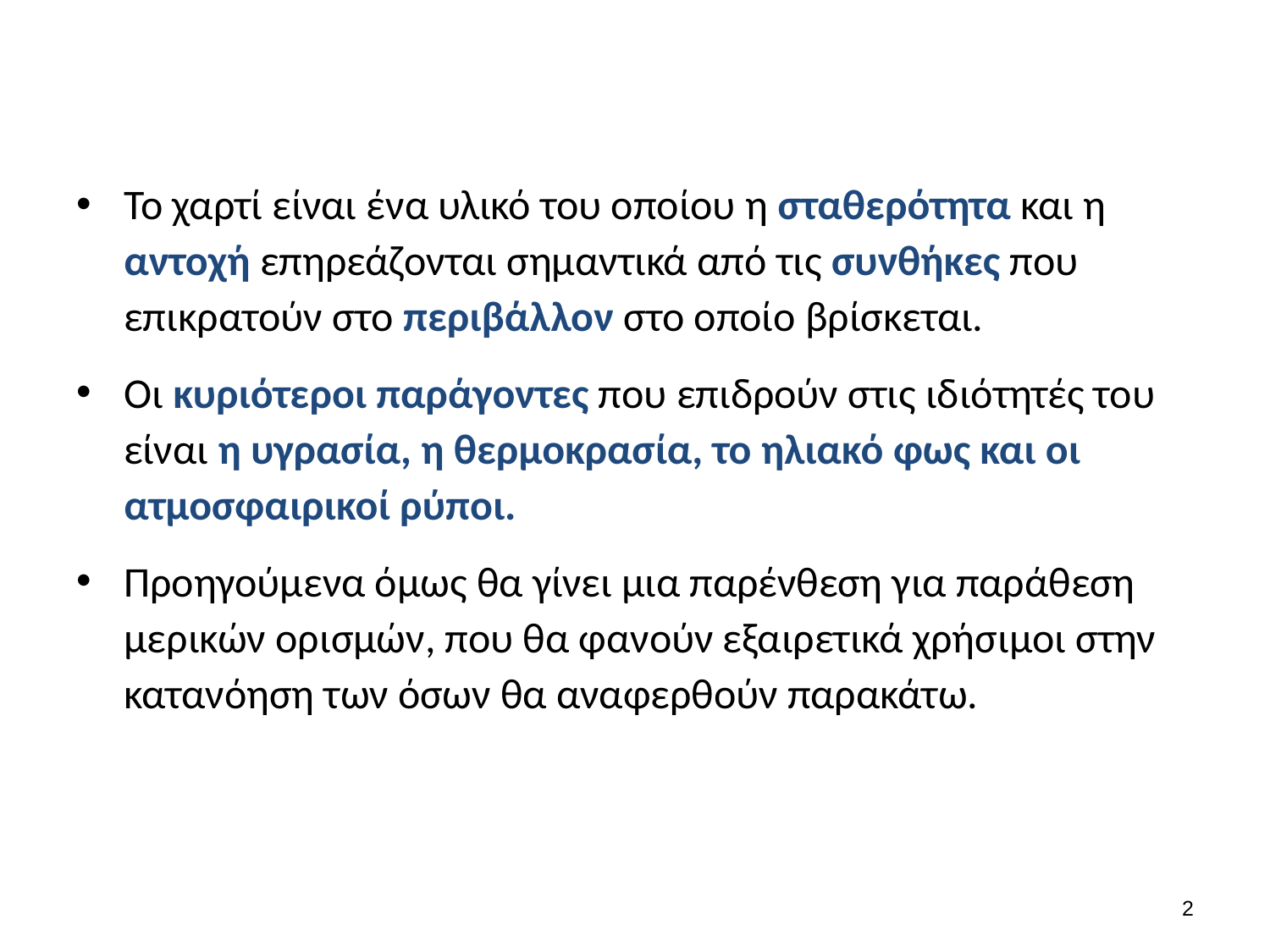

#
Το χαρτί είναι ένα υλικό του οποίου η σταθερότητα και η αντοχή επηρεάζονται σημαντικά από τις συνθήκες που επικρατούν στο περιβάλλον στο οποίο βρίσκεται.
Οι κυριότεροι παράγοντες που επιδρούν στις ιδιότητές του είναι η υγρασία, η θερμοκρασία, το ηλιακό φως και οι ατμοσφαιρικοί ρύποι.
Προηγούμενα όμως θα γίνει μια παρένθεση για παράθεση μερικών ορισμών, που θα φανούν εξαιρετικά χρήσιμοι στην κατανόηση των όσων θα αναφερθούν παρακάτω.

2